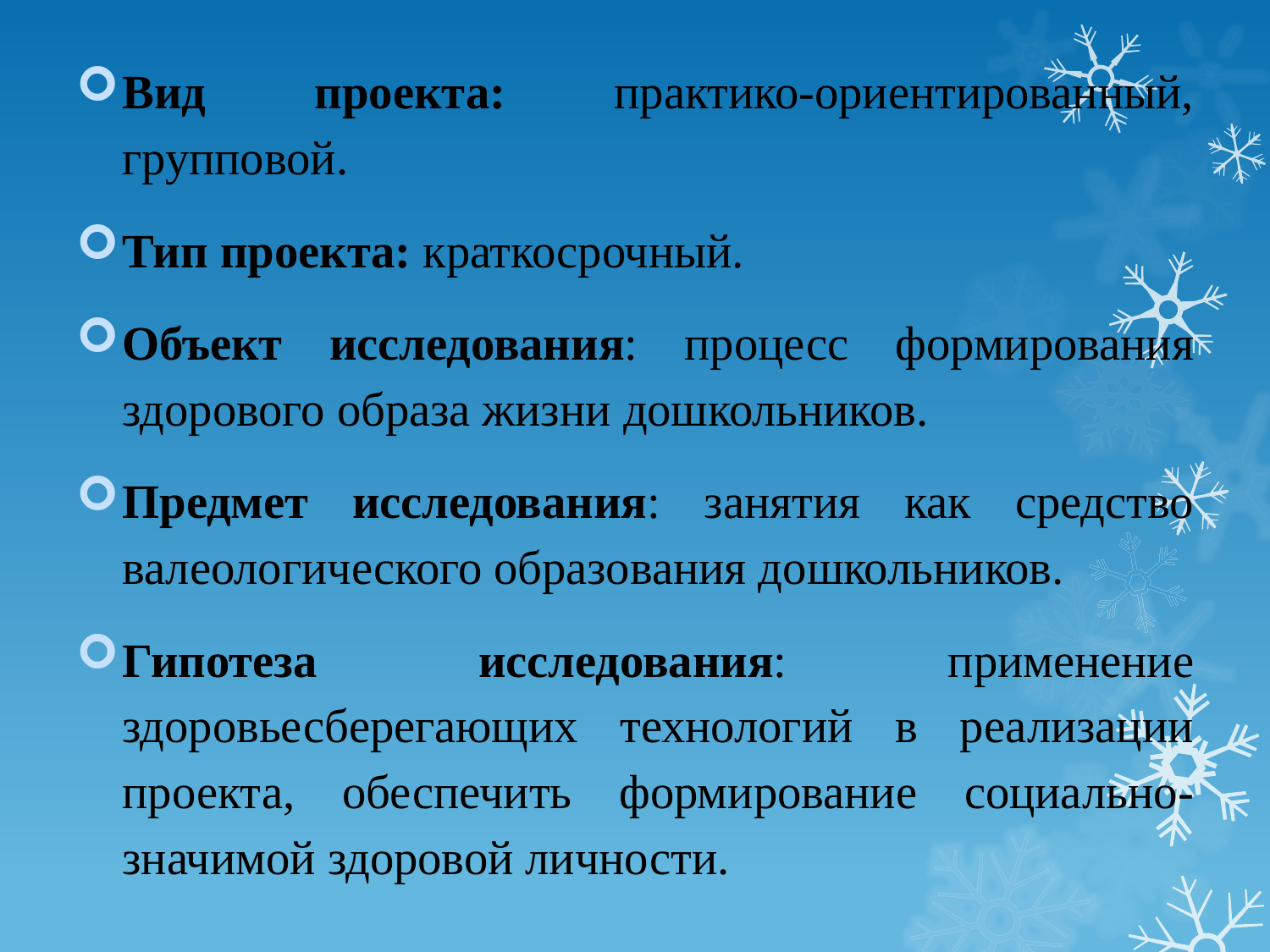

Вид проекта: практико-ориентированный, групповой.
Тип проекта: краткосрочный.
Объект исследования: процесс формирования здорового образа жизни дошкольников.
Предмет исследования: занятия как средство валеологического образования дошкольников.
Гипотеза исследования: применение здоровьесберегающих технологий в реализации проекта, обеспечить формирование социально-значимой здоровой личности.

#